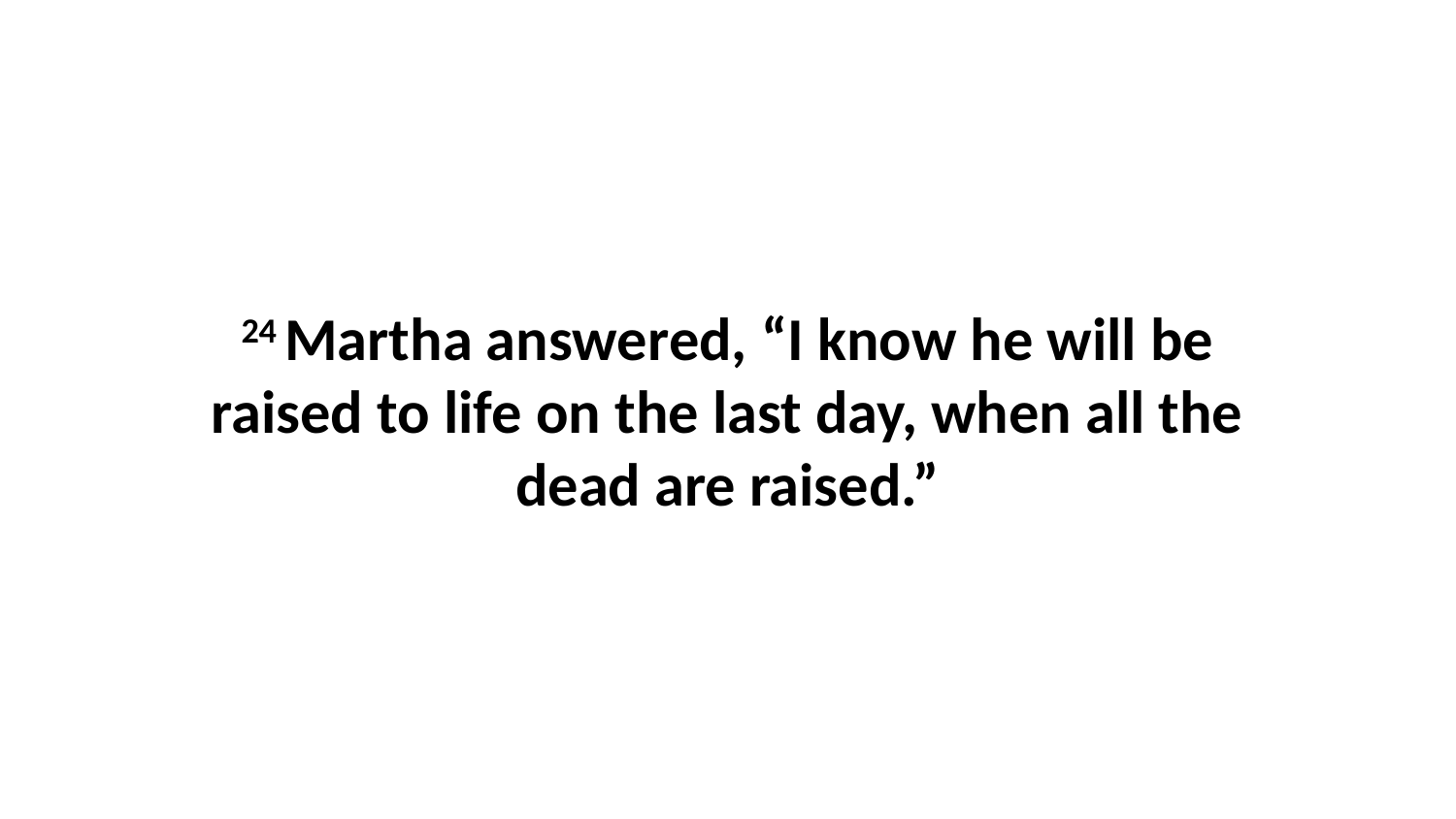

24 Martha answered, “I know he will be raised to life on the last day, when all the dead are raised.”